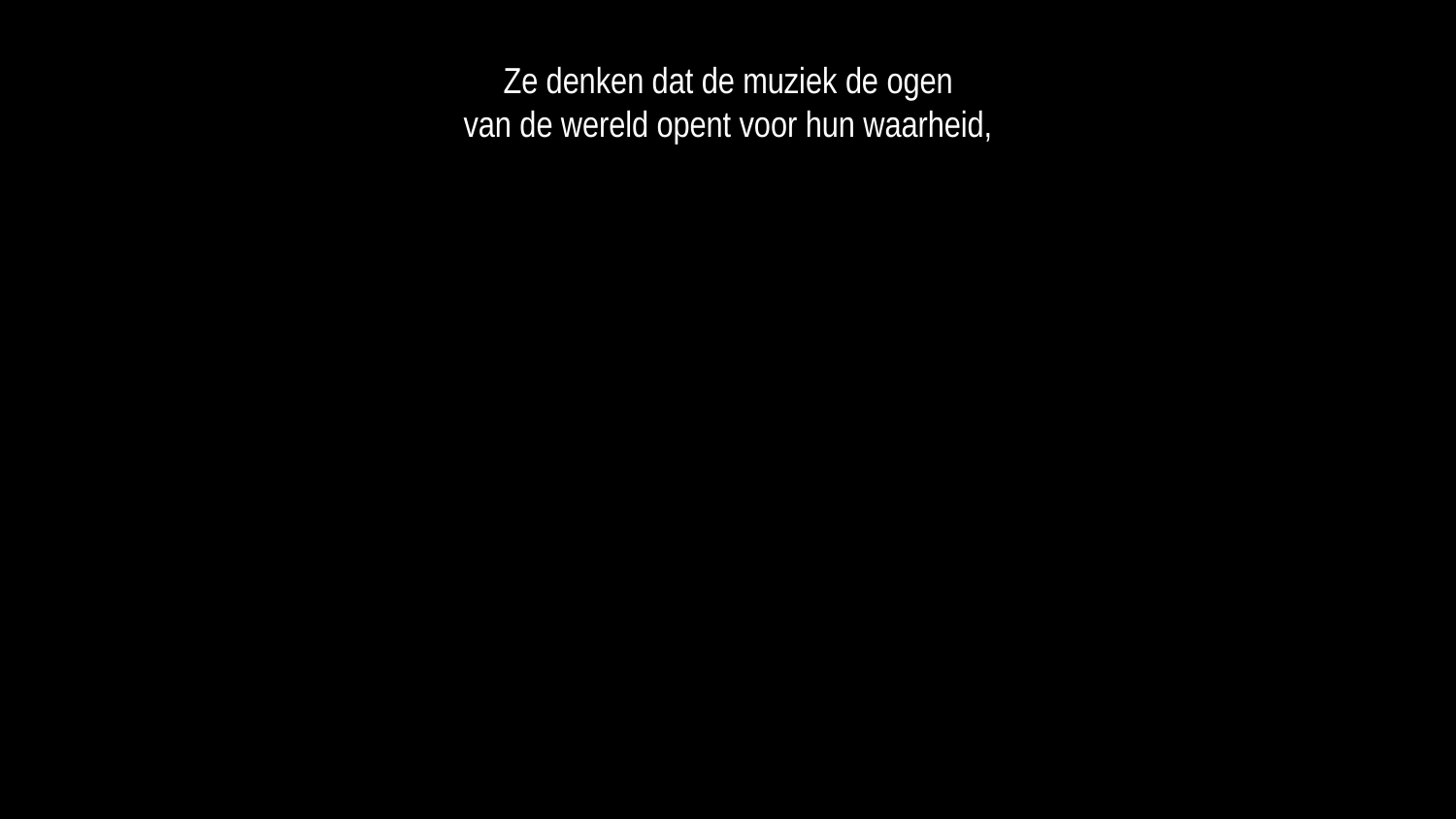

Ze denken dat de muziek de ogen
van de wereld opent voor hun waarheid,